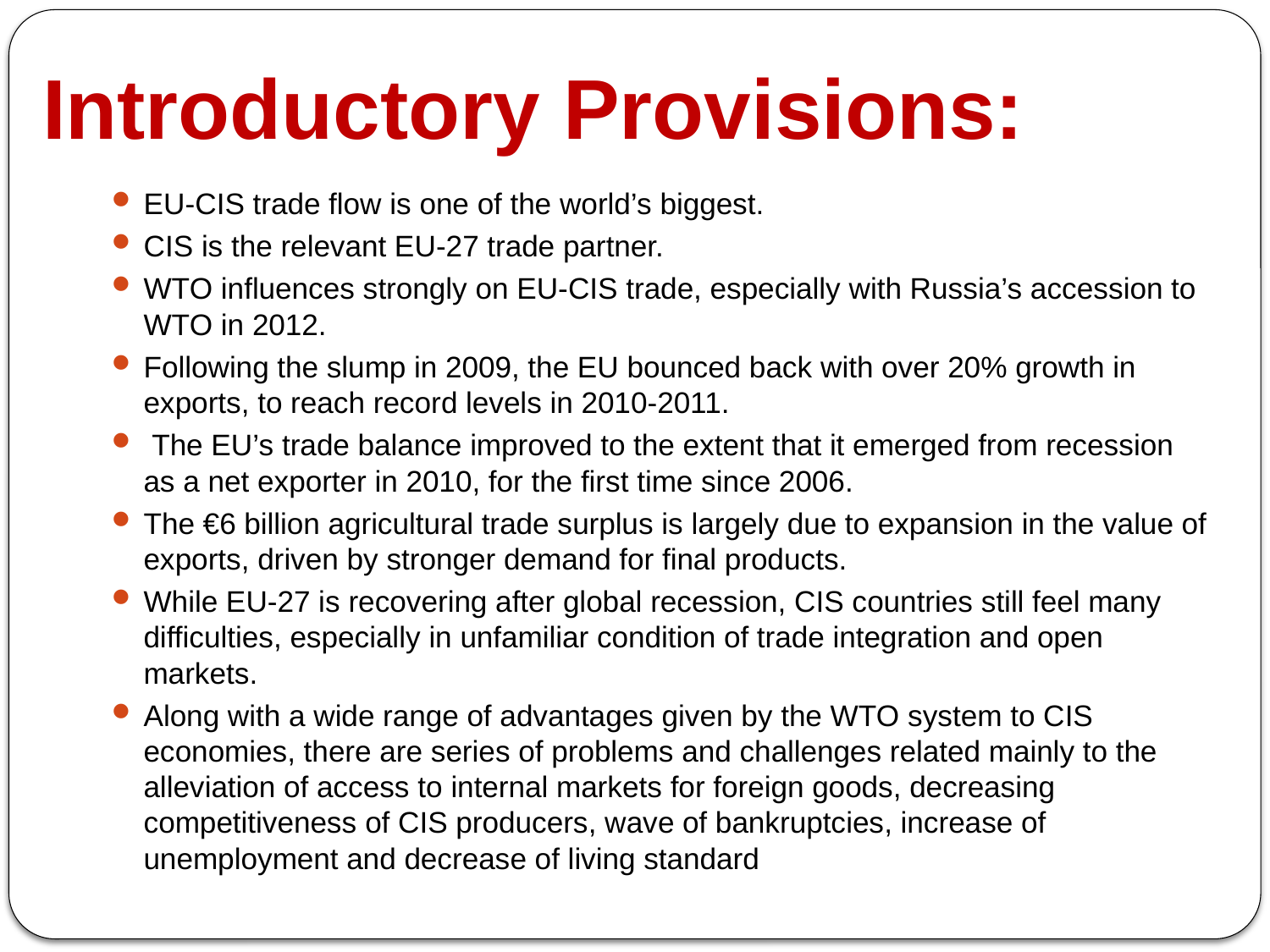

# Introductory Provisions:
EU-CIS trade flow is one of the world’s biggest.
CIS is the relevant EU-27 trade partner.
WTO influences strongly on EU-CIS trade, especially with Russia’s accession to WTO in 2012.
Following the slump in 2009, the EU bounced back with over 20% growth in exports, to reach record levels in 2010-2011.
 The EU’s trade balance improved to the extent that it emerged from recession as a net exporter in 2010, for the first time since 2006.
The €6 billion agricultural trade surplus is largely due to expansion in the value of exports, driven by stronger demand for final products.
While EU-27 is recovering after global recession, CIS countries still feel many difficulties, especially in unfamiliar condition of trade integration and open markets.
Along with a wide range of advantages given by the WTO system to CIS economies, there are series of problems and challenges related mainly to the alleviation of access to internal markets for foreign goods, decreasing competitiveness of CIS producers, wave of bankruptcies, increase of unemployment and decrease of living standard